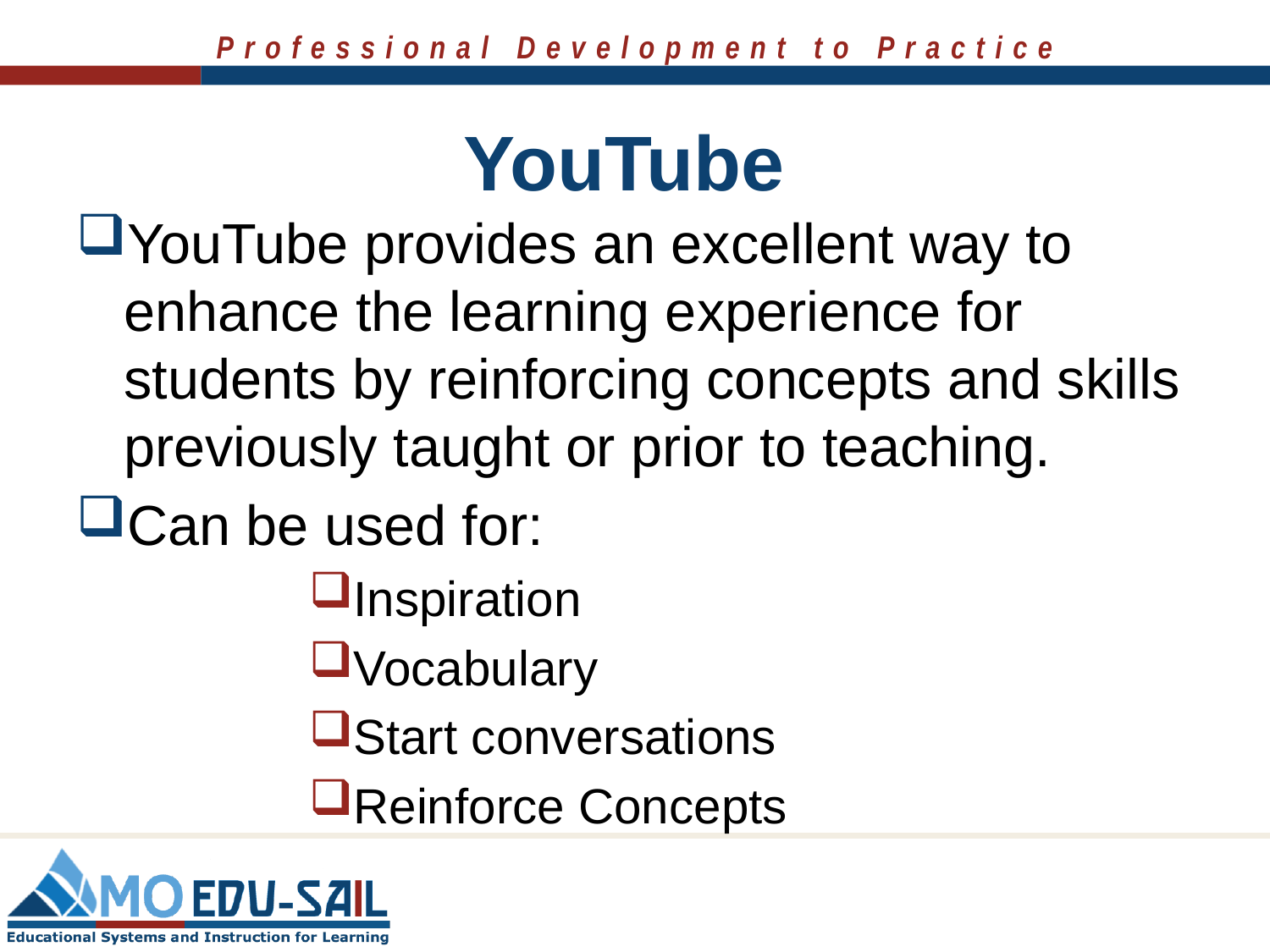

# YouTube
YouTube provides an excellent way to enhance the learning experience for students by reinforcing concepts and skills previously taught or prior to teaching.
Can be used for:
Inspiration
Vocabulary
Start conversations
Reinforce Concepts